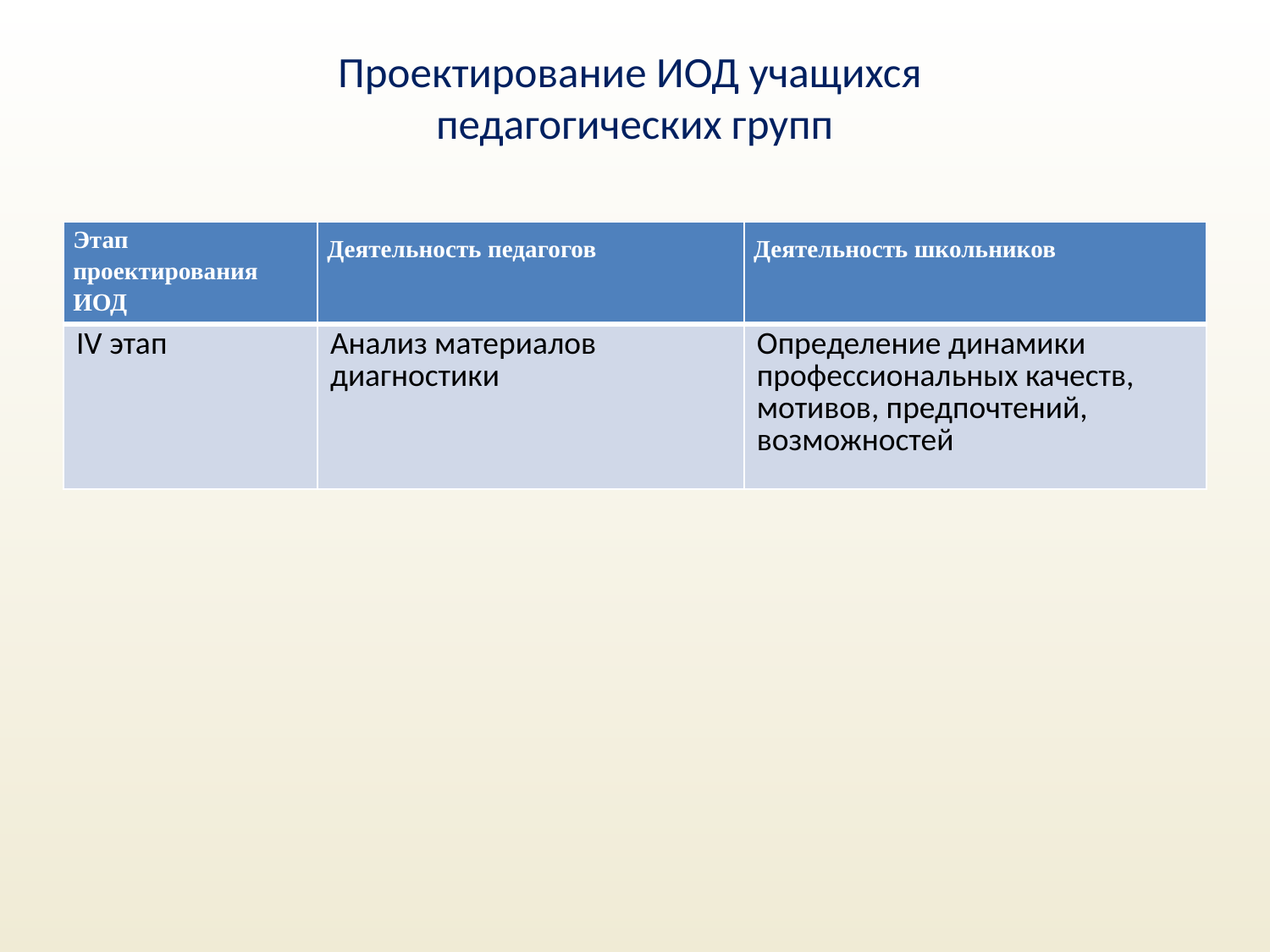

# Проектирование ИОД учащихся педагогических групп
| Этап проектирования ИОД | Деятельность педагогов | Деятельность школьников |
| --- | --- | --- |
| IV этап | Анализ материалов диагностики | Определение динамики профессиональных качеств, мотивов, предпочтений, возможностей |